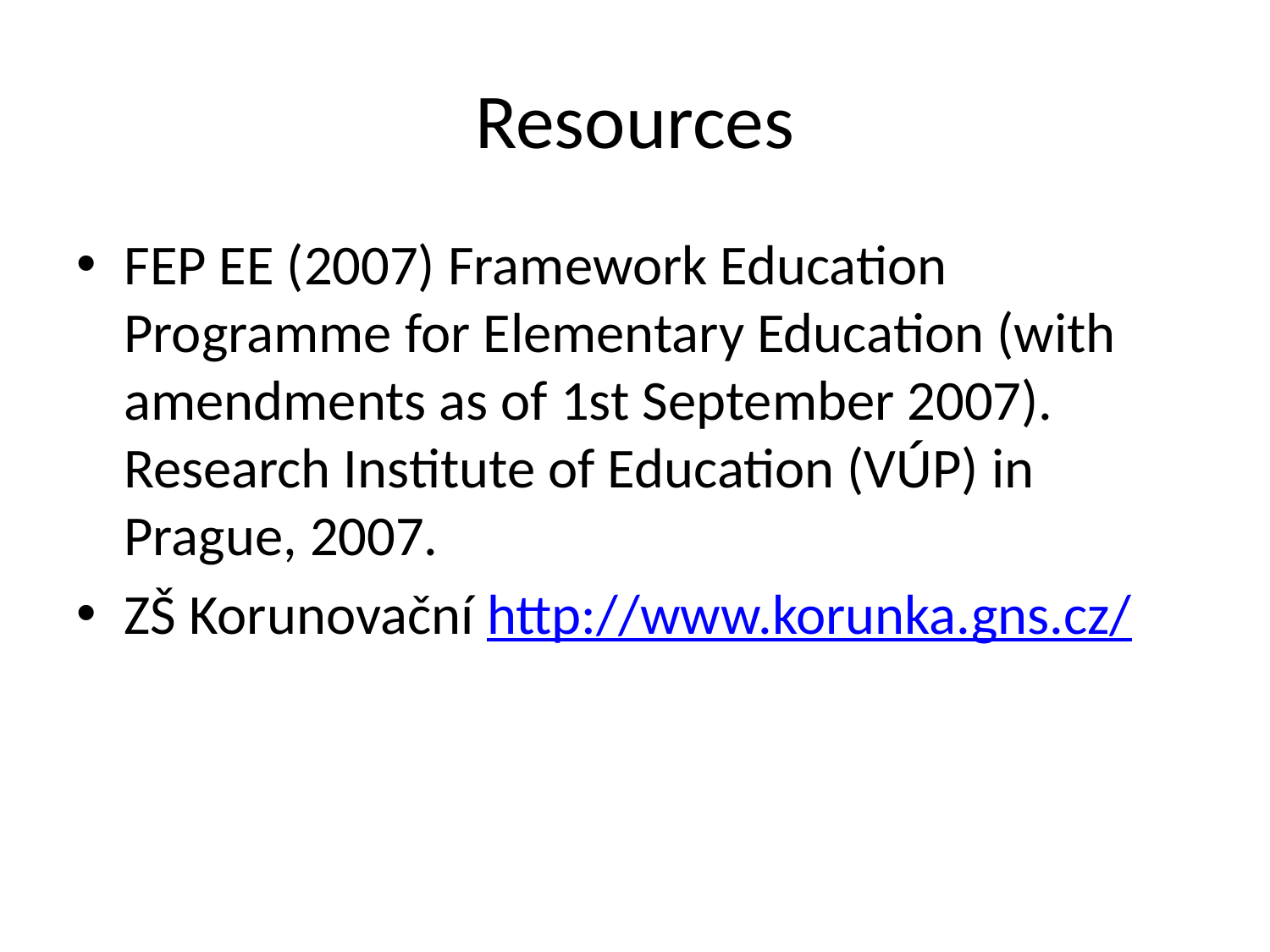

# Resources
FEP EE (2007) Framework Education Programme for Elementary Education (with amendments as of 1st September 2007). Research Institute of Education (VÚP) in Prague, 2007.
ZŠ Korunovační http://www.korunka.gns.cz/